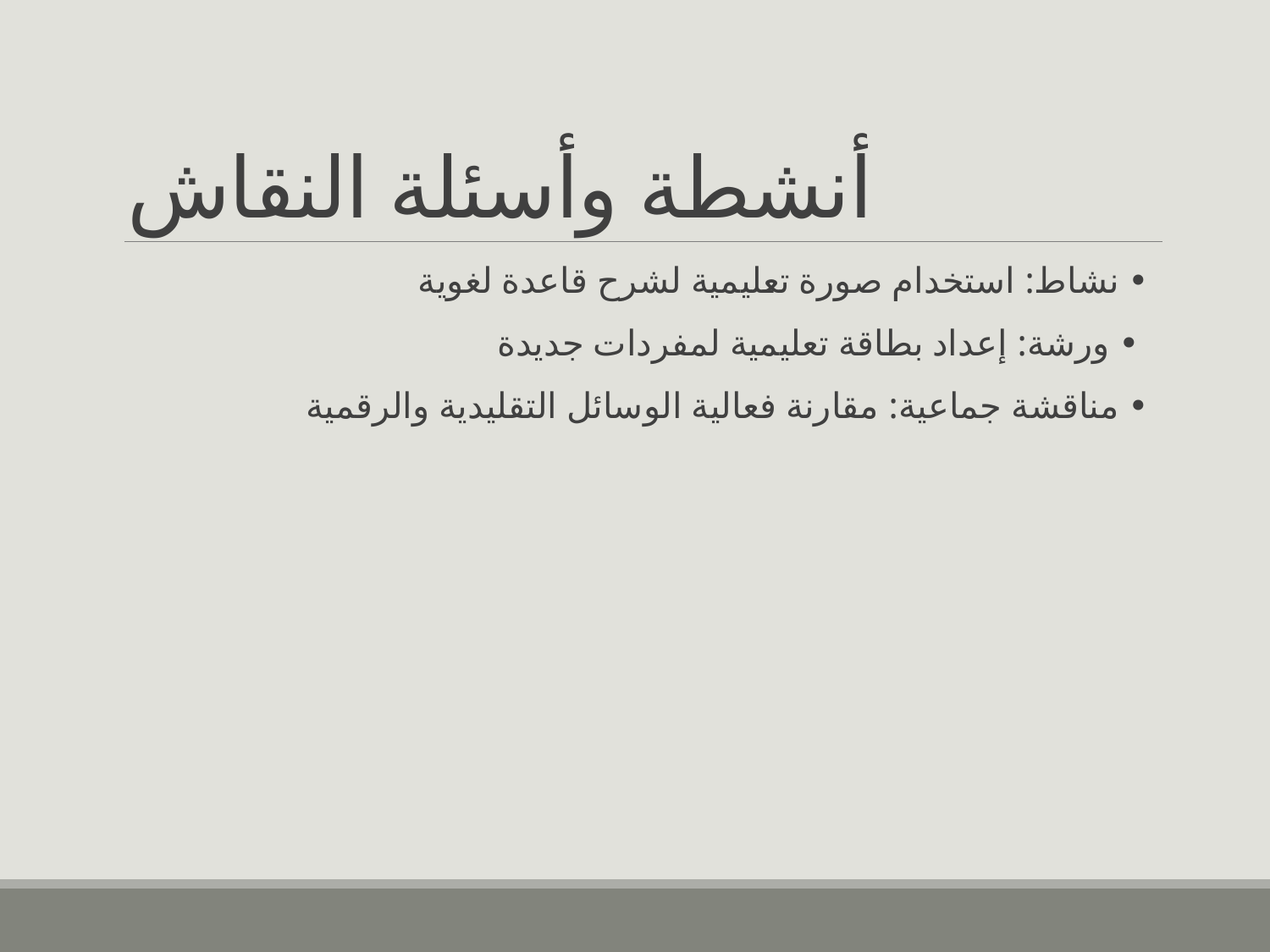

# أنشطة وأسئلة النقاش
• نشاط: استخدام صورة تعليمية لشرح قاعدة لغوية
 • ورشة: إعداد بطاقة تعليمية لمفردات جديدة
• مناقشة جماعية: مقارنة فعالية الوسائل التقليدية والرقمية